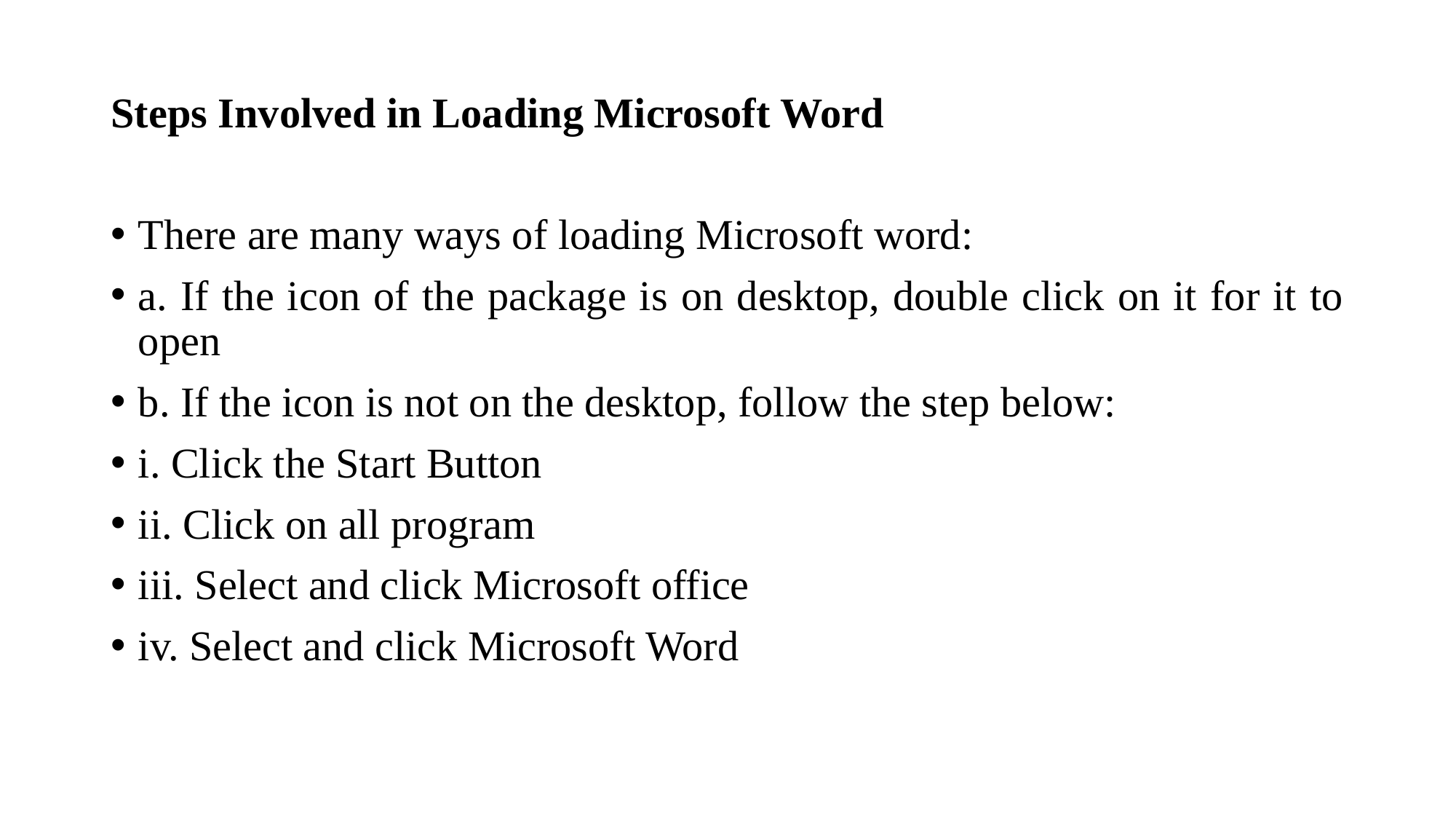

Steps Involved in Loading Microsoft Word

There are many ways of loading Microsoft word:
a. If the icon of the package is on desktop, double click on it for it to open
b. If the icon is not on the desktop, follow the step below:
i. Click the Start Button
ii. Click on all program
iii. Select and click Microsoft office
iv. Select and click Microsoft Word